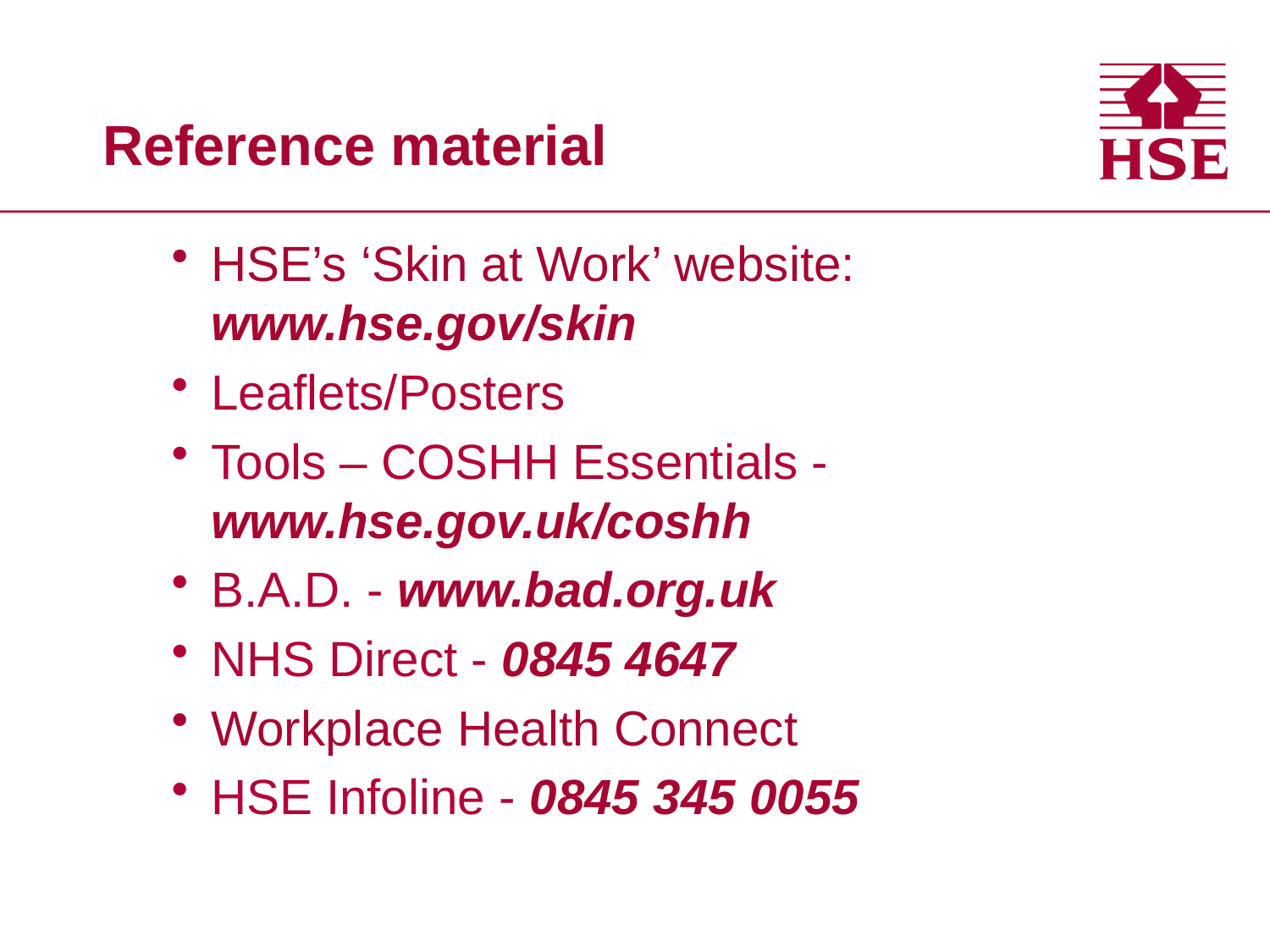

# Reference material
HSE’s ‘Skin at Work’ website: www.hse.gov/skin
Leaflets/Posters
Tools – COSHH Essentials -www.hse.gov.uk/coshh
B.A.D. - www.bad.org.uk
NHS Direct - 0845 4647
Workplace Health Connect
HSE Infoline - 0845 345 0055